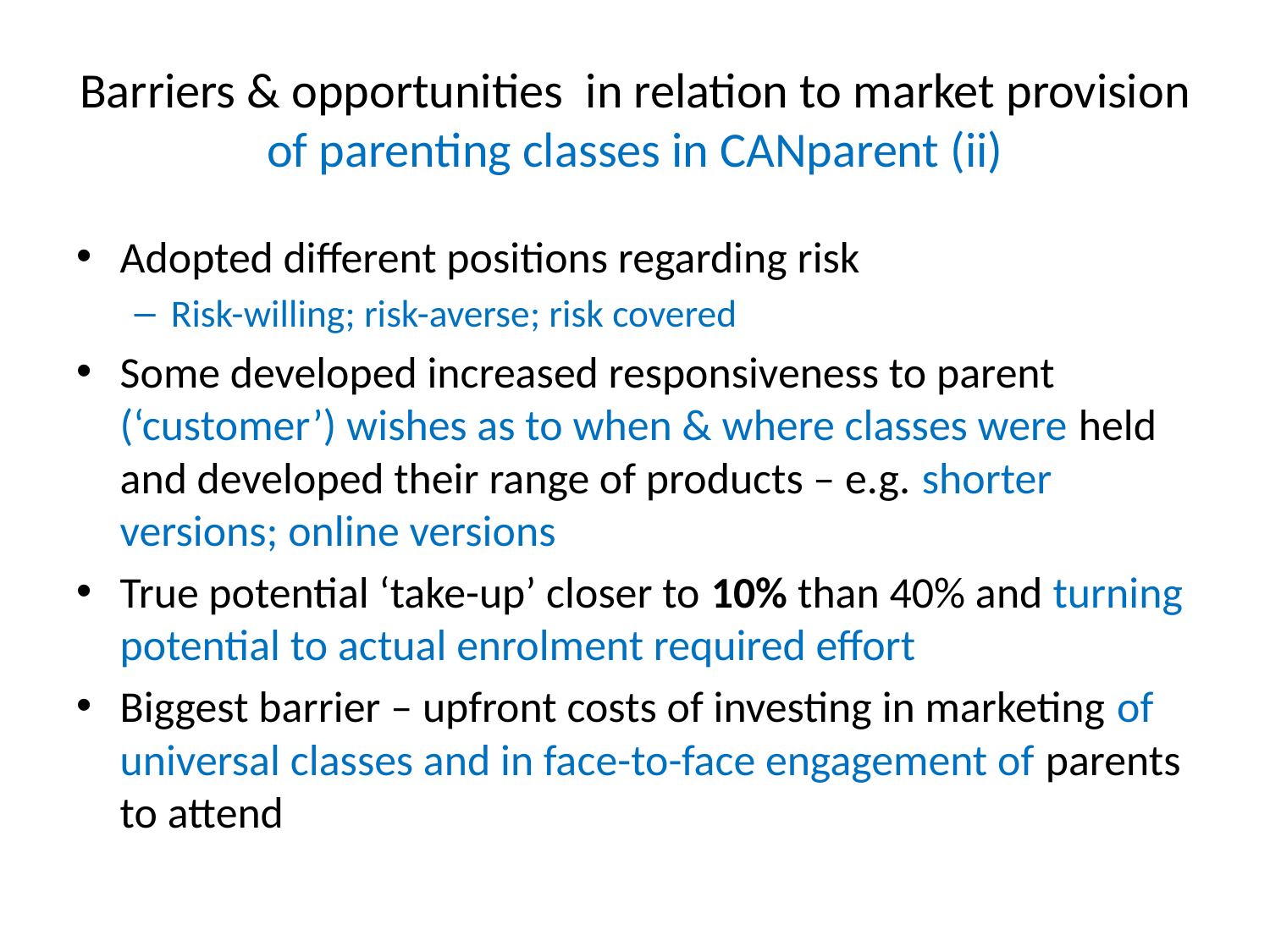

# Barriers & opportunities  in relation to market provision of parenting classes in CANparent (ii)
Adopted different positions regarding risk
Risk-willing; risk-averse; risk covered
Some developed increased responsiveness to parent (‘customer’) wishes as to when & where classes were held and developed their range of products – e.g. shorter versions; online versions
True potential ‘take-up’ closer to 10% than 40% and turning potential to actual enrolment required effort
Biggest barrier – upfront costs of investing in marketing of universal classes and in face-to-face engagement of parents to attend